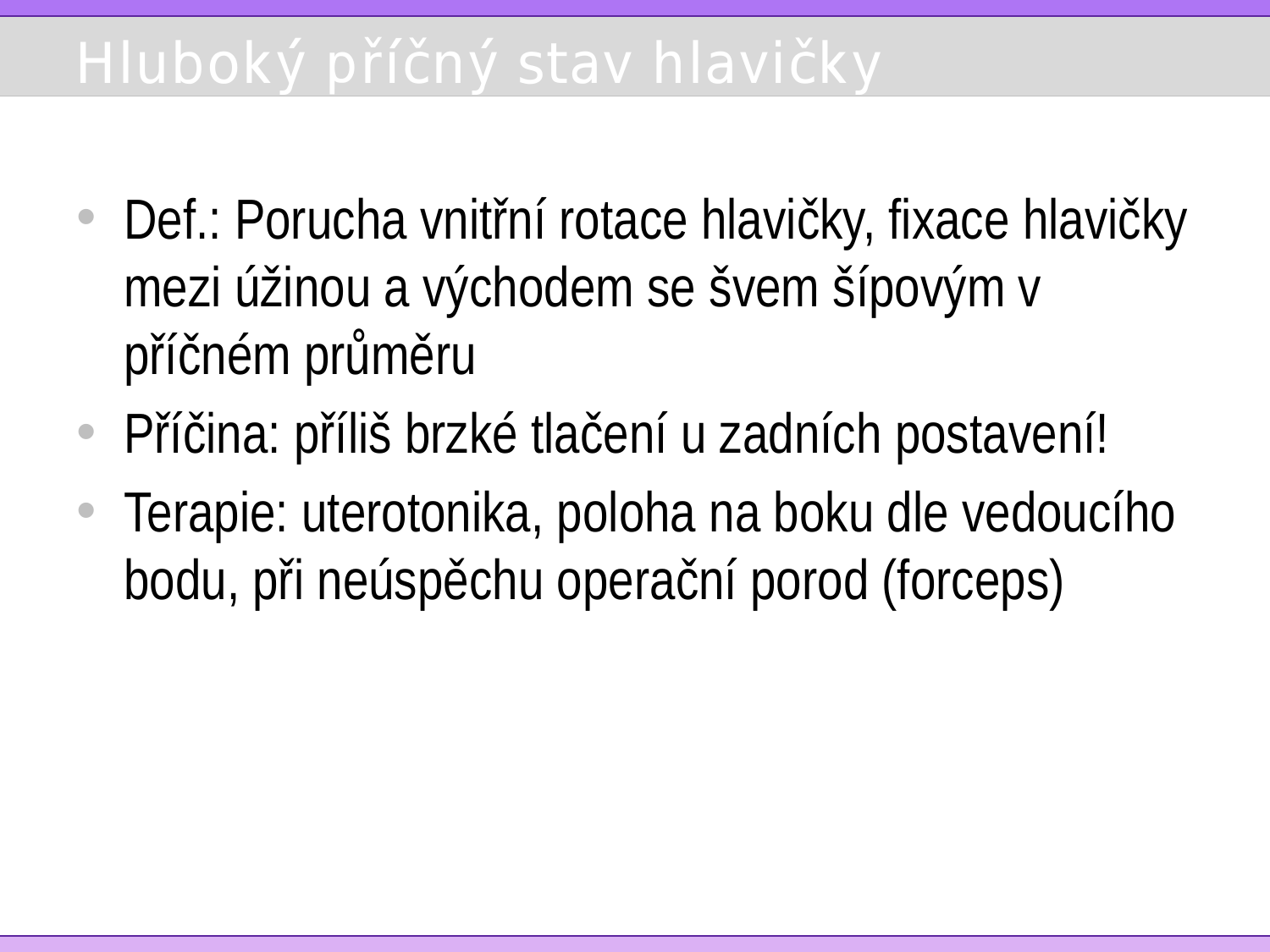

# Hluboký příčný stav hlavičky
Def.: Porucha vnitřní rotace hlavičky, fixace hlavičky mezi úžinou a východem se švem šípovým v příčném průměru
Příčina: příliš brzké tlačení u zadních postavení!
Terapie: uterotonika, poloha na boku dle vedoucího bodu, při neúspěchu operační porod (forceps)